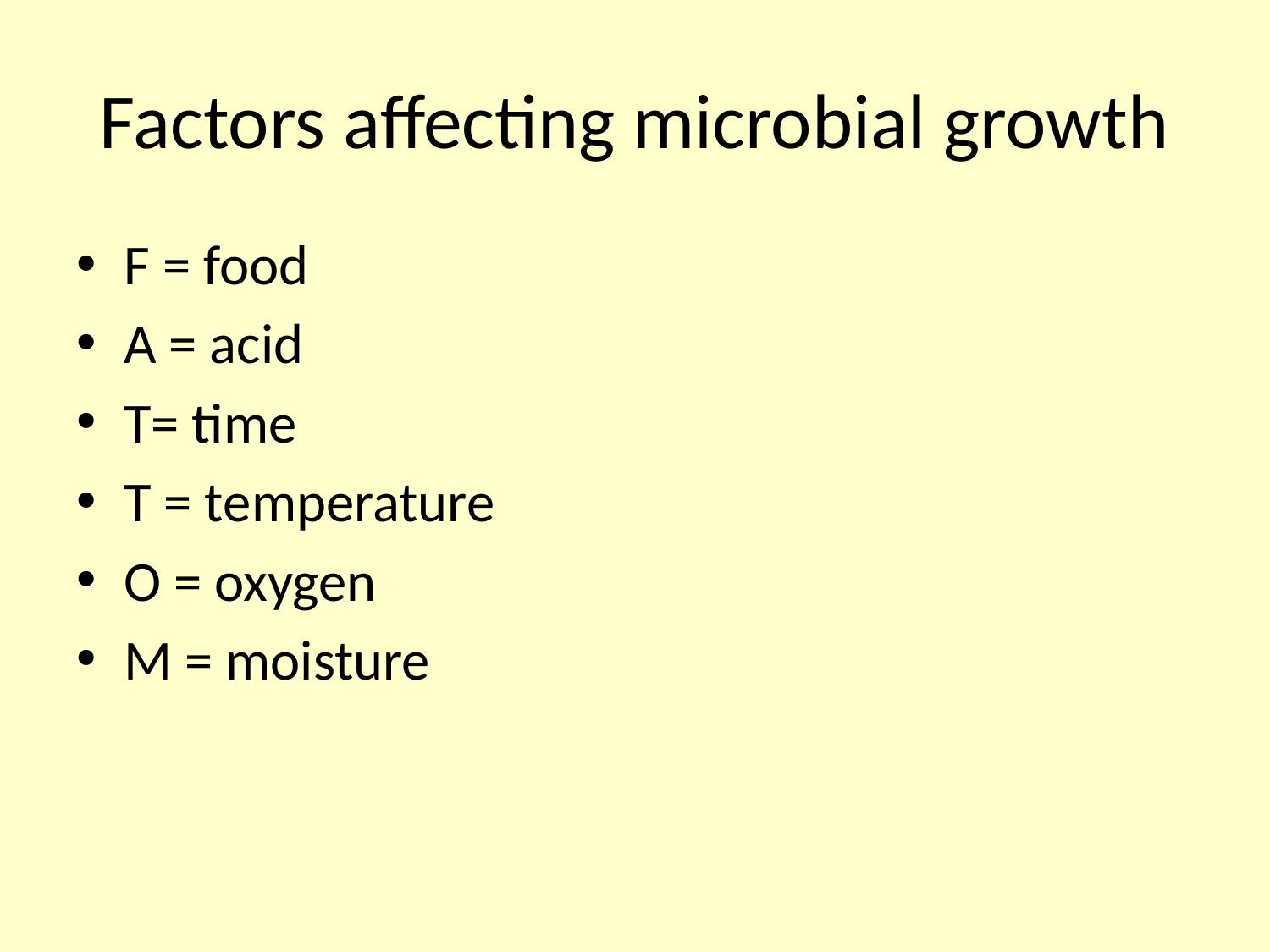

# Factors affecting microbial growth
F = food
A = acid
T= time
T = temperature
O = oxygen
M = moisture